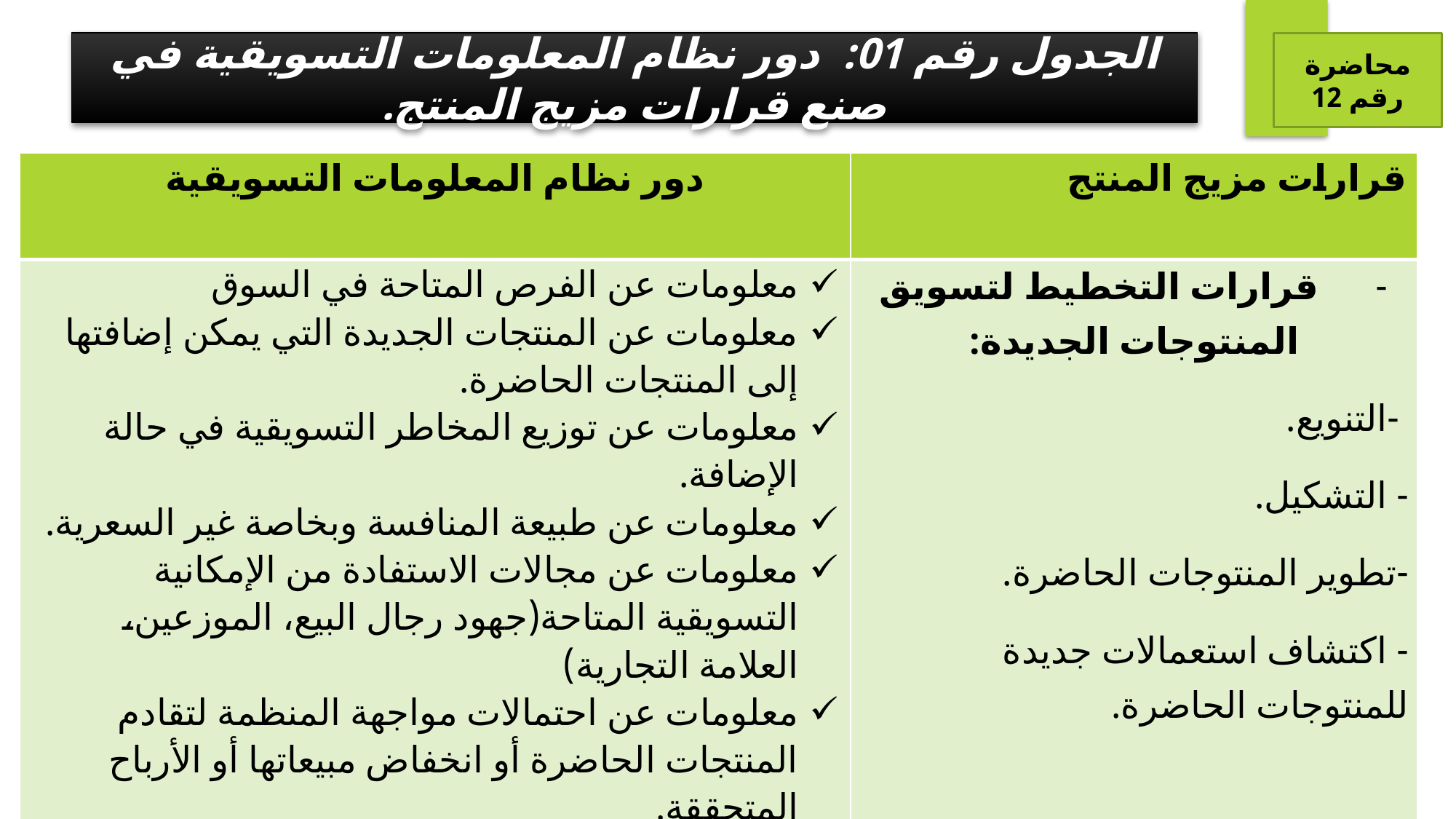

الجدول رقم 01:  دور نظام المعلومات التسويقية في صنع قرارات مزيج المنتج.
محاضرة رقم 12
| دور نظام المعلومات التسويقية | قرارات مزيج المنتج |
| --- | --- |
| معلومات عن الفرص المتاحة في السوق معلومات عن المنتجات الجديدة التي يمكن إضافتها إلى المنتجات الحاضرة. معلومات عن توزيع المخاطر التسويقية في حالة الإضافة. معلومات عن طبيعة المنافسة وبخاصة غير السعرية. معلومات عن مجالات الاستفادة من الإمكانية التسويقية المتاحة(جهود رجال البيع، الموزعين، العلامة التجارية) معلومات عن احتمالات مواجهة المنظمة لتقادم المنتجات الحاضرة أو انخفاض مبيعاتها أو الأرباح المتحققة. | -      قرارات التخطيط لتسويق المنتوجات الجديدة: -التنويع. - التشكيل. -تطوير المنتوجات الحاضرة. - اكتشاف استعمالات جديدة للمنتوجات الحاضرة. |